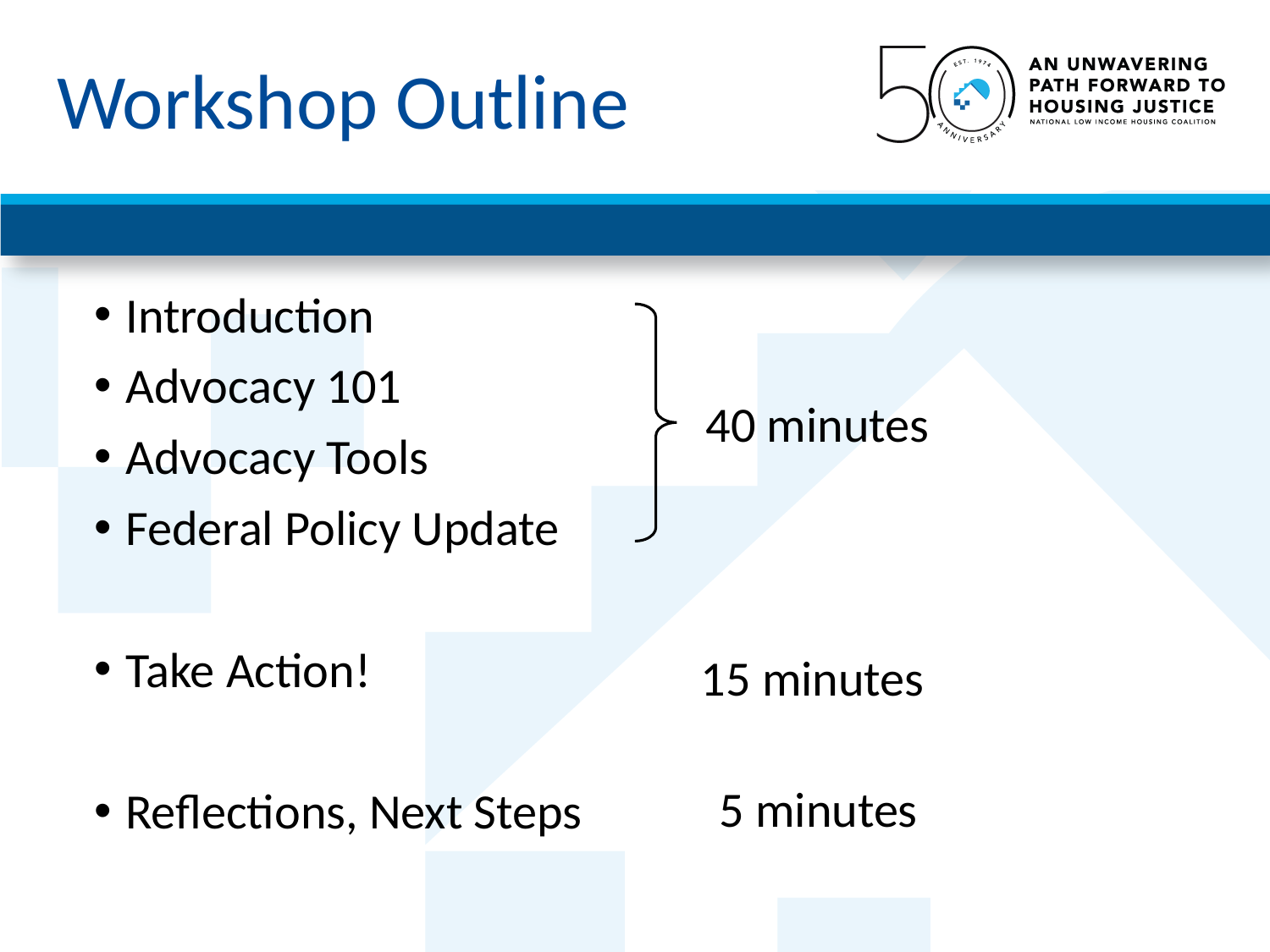

# Workshop Outline
Introduction
Advocacy 101
Advocacy Tools
Federal Policy Update

Take Action!

Reflections, Next Steps

40 minutes
15 minutes
5 minutes